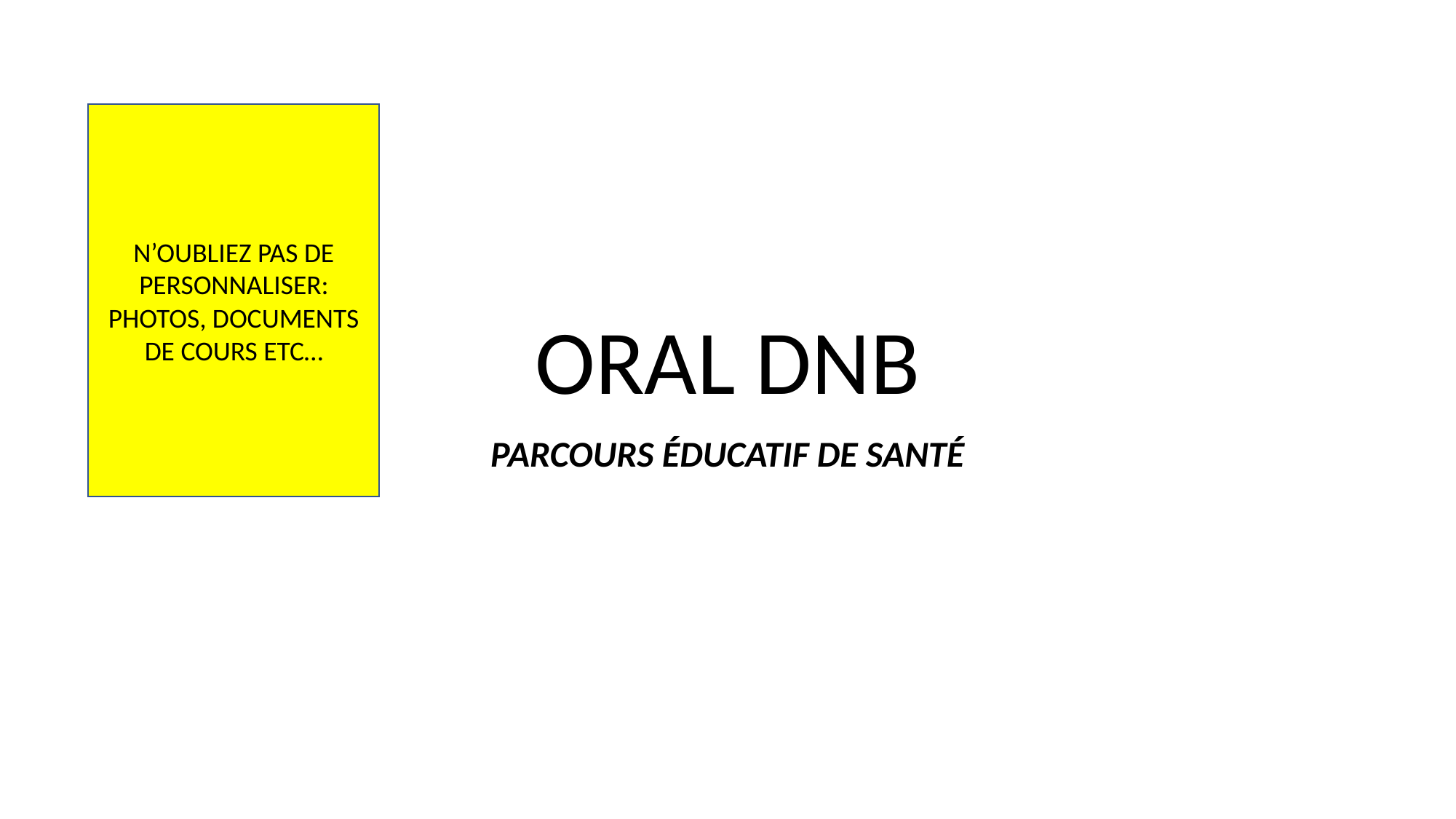

N’OUBLIEZ PAS DE PERSONNALISER: PHOTOS, DOCUMENTS DE COURS ETC…
# ORAL DNB
PARCOURS ÉDUCATIF DE SANTÉ